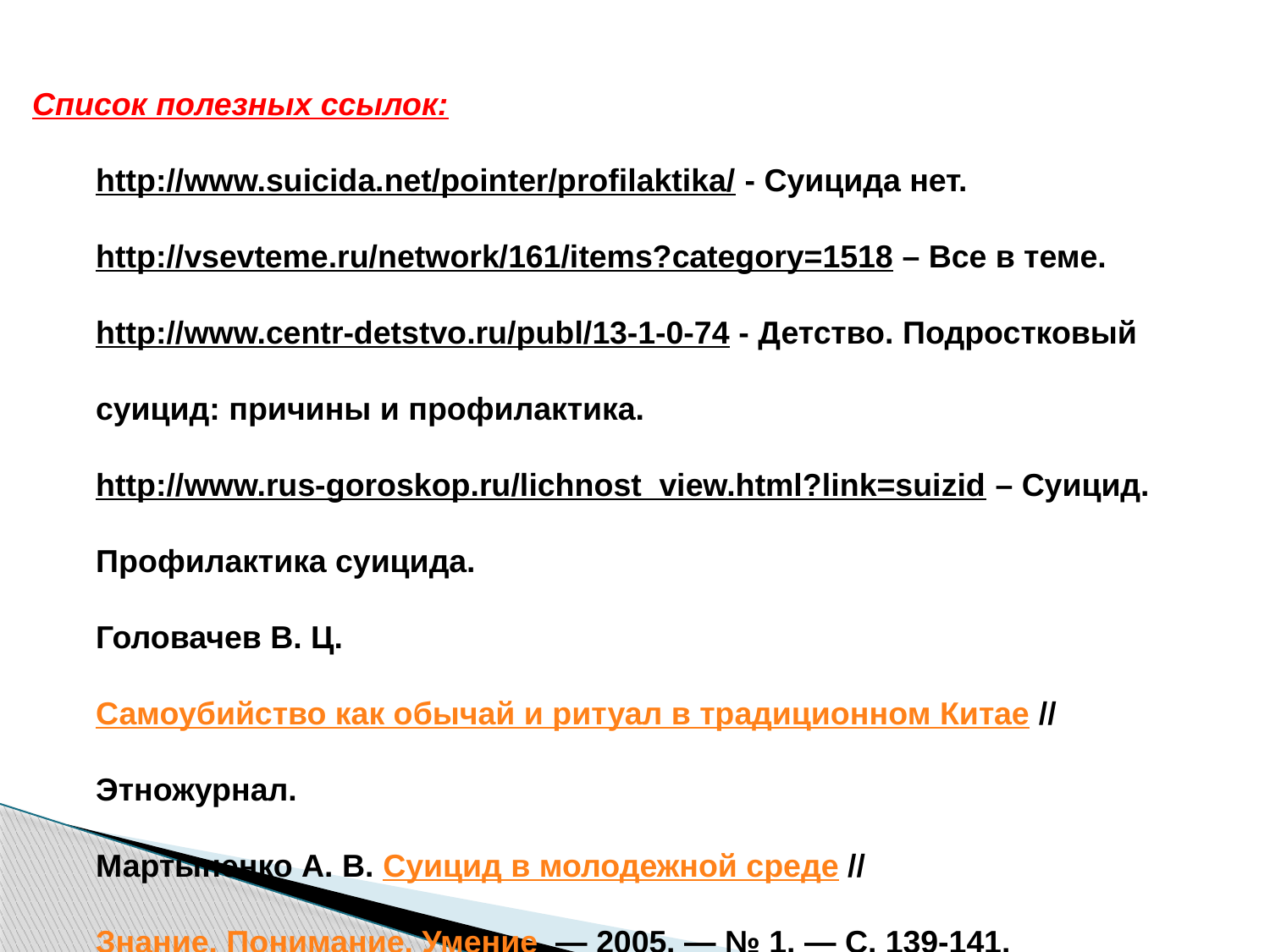

Список полезных ссылок:
http://www.suicida.net/pointer/profilaktika/ - Суицида нет.
http://vsevteme.ru/network/161/items?category=1518 – Все в теме.
http://www.centr-detstvo.ru/publ/13-1-0-74 - Детство. Подростковый суицид: причины и профилактика.
http://www.rus-goroskop.ru/lichnost_view.html?link=suizid – Суицид. Профилактика суицида.
Головачев В. Ц. Самоубийство как обычай и ритуал в традиционном Китае // Этножурнал.
Мартыненко А. В. Суицид в молодежной среде // Знание. Понимание. Умение. — 2005. — № 1. — С. 139-141.